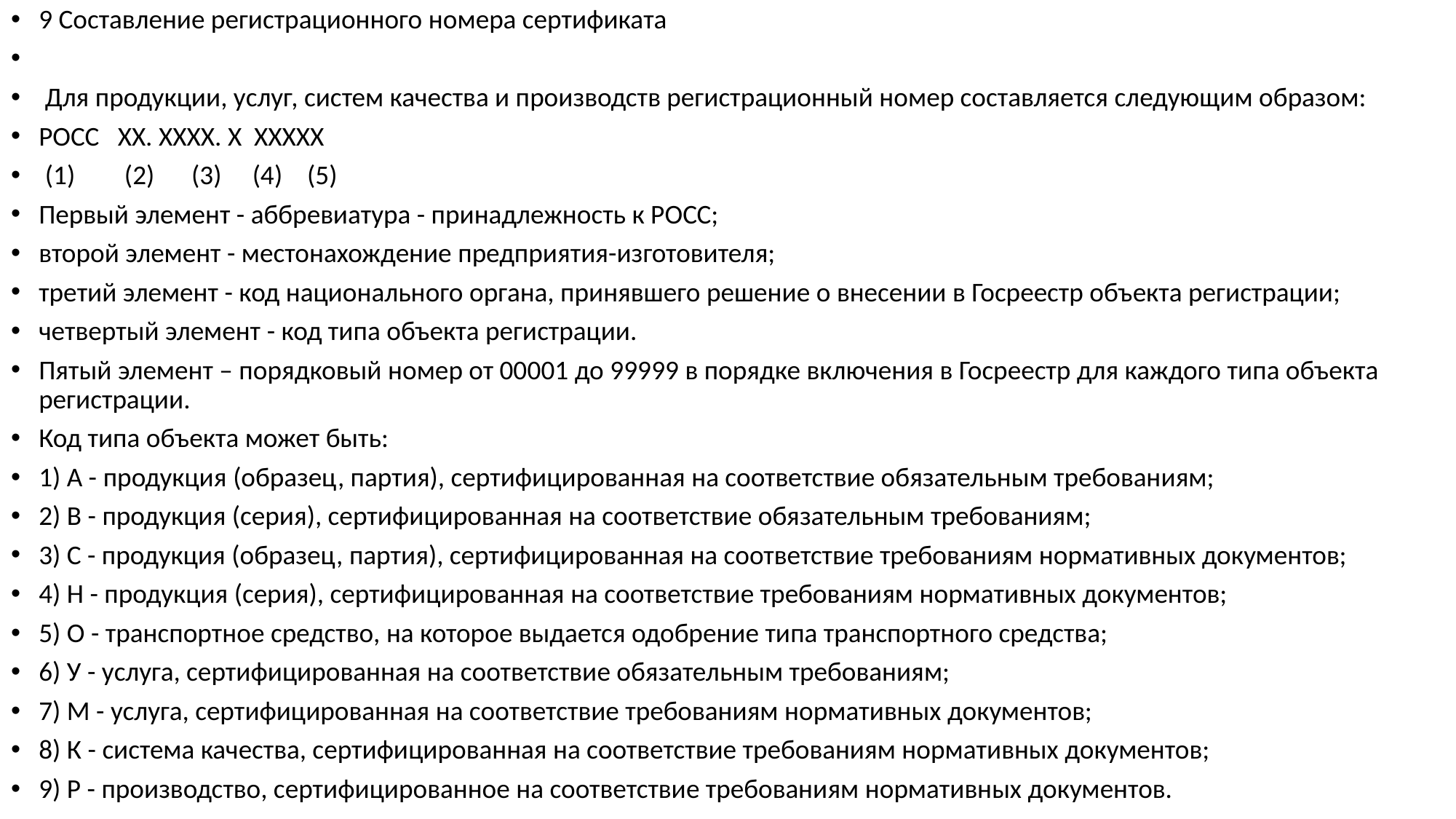

9 Составление регистрационного номера сертификата

 Для продукции, услуг, систем качества и производств регистрационный номер составляется следующим образом:
РОСС   XX. ХХХХ. X  ХХХХХ
 (1)        (2)      (3)     (4)    (5)
Первый элемент - аббревиатура - принадлежность к РОСС;
второй элемент - местонахождение предприятия-изготовителя;
третий элемент - код национального органа, принявшего решение о внесении в Госреестр объекта регистрации;
четвертый элемент - код типа объекта регистрации.
Пятый элемент – порядковый номер от 00001 до 99999 в порядке включения в Госреестр для каждого типа объекта регистрации.
Код типа объекта может быть:
1) А - продукция (образец, партия), сертифицированная на соответствие обязательным требованиям;
2) В - продукция (серия), сертифицированная на соответствие обязательным требованиям;
3) С - продукция (образец, партия), сертифицированная на соответствие требованиям нормативных документов;
4) Н - продукция (серия), сертифицированная на соответствие требованиям нормативных документов;
5) О - транспортное средство, на которое выдается одобрение типа транспортного средства;
6) У - услуга, сертифицированная на соответствие обязательным требованиям;
7) М - услуга, сертифицированная на соответствие требованиям нормативных документов;
8) К - система качества, сертифицированная на соответствие требованиям нормативных документов;
9) Р - производство, сертифицированное на соответствие требованиям нормативных документов.